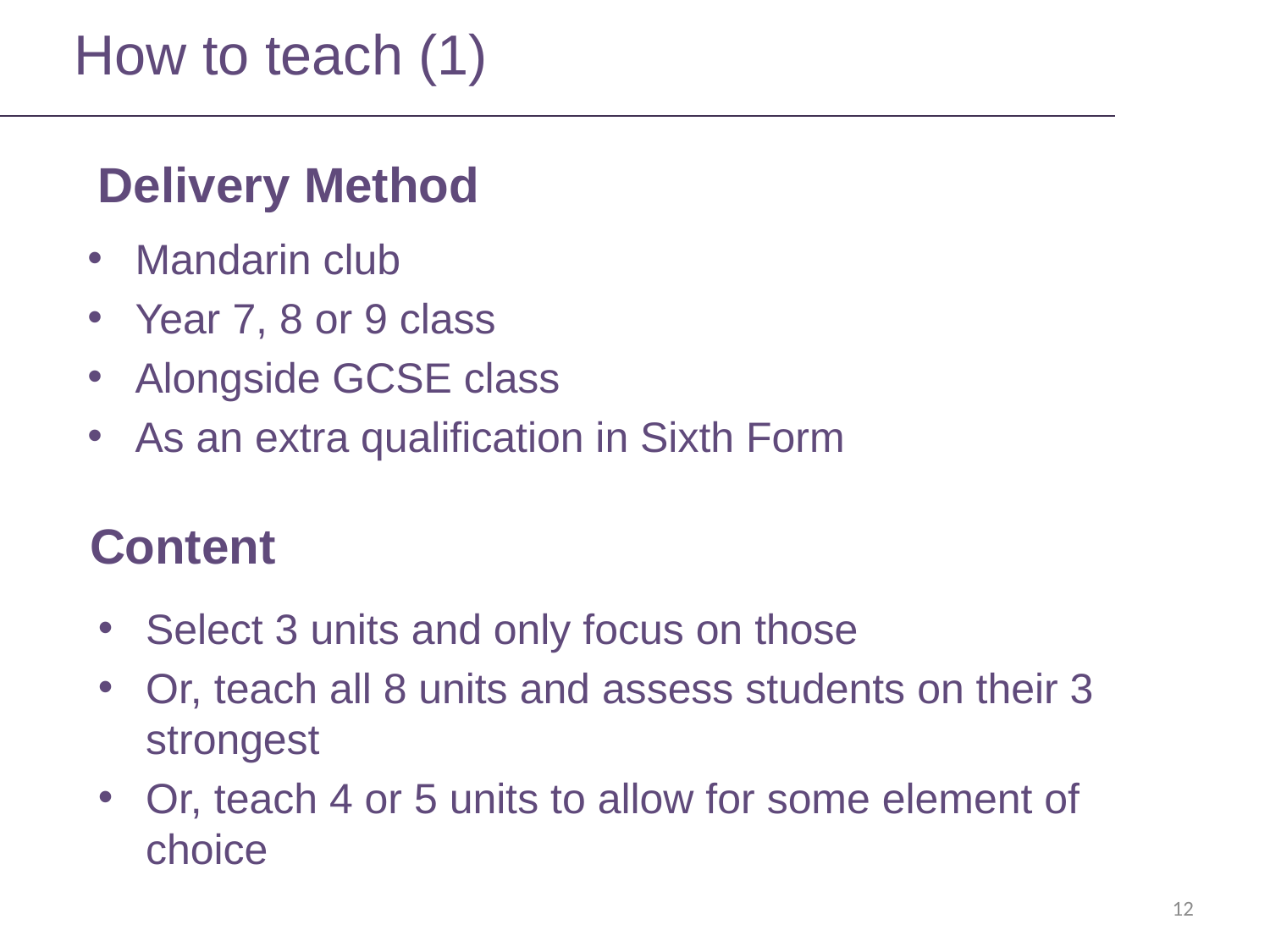

How to teach (1)
Delivery Method
Mandarin club
Year 7, 8 or 9 class
Alongside GCSE class
As an extra qualification in Sixth Form
Content
Select 3 units and only focus on those
Or, teach all 8 units and assess students on their 3 strongest
Or, teach 4 or 5 units to allow for some element of choice
12